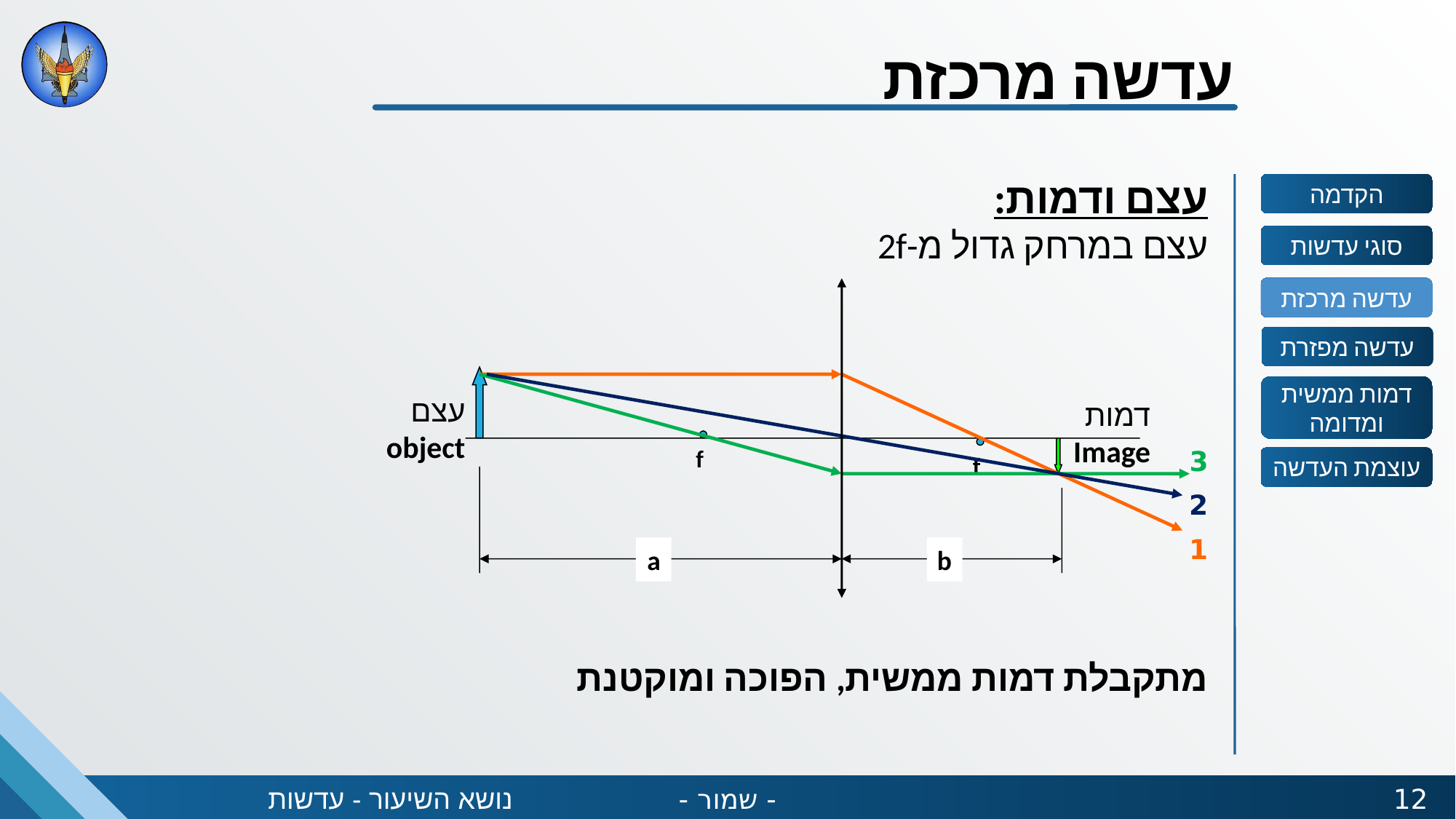

עדשה מרכזת
עצם ודמות:
עצם במרחק גדול מ-2f
הקדמה
סוגי עדשות
עדשה מרכזת

עצם
object

f

f

a
b

דמות
Image
3
2
1
עדשה מפזרת
דמות ממשית ומדומה
עוצמת העדשה
מתקבלת דמות ממשית, הפוכה ומוקטנת